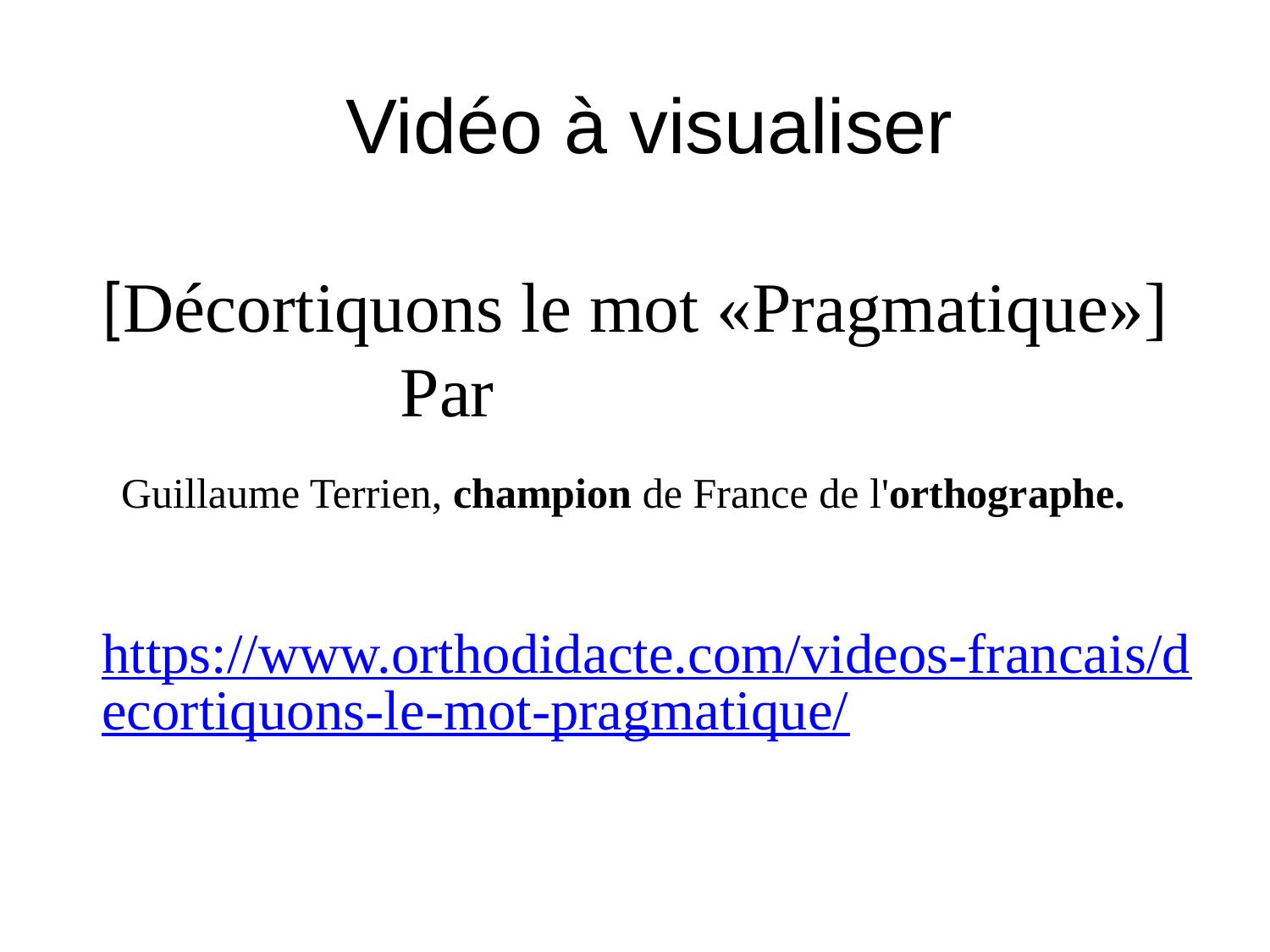

Vidéo à visualiser

[Décortiquons le mot «Pragmatique»]
                 Par
 Guillaume Terrien, champion de France de l'orthographe.

https://www.orthodidacte.com/videos-francais/decortiquons-le-mot-pragmatique/